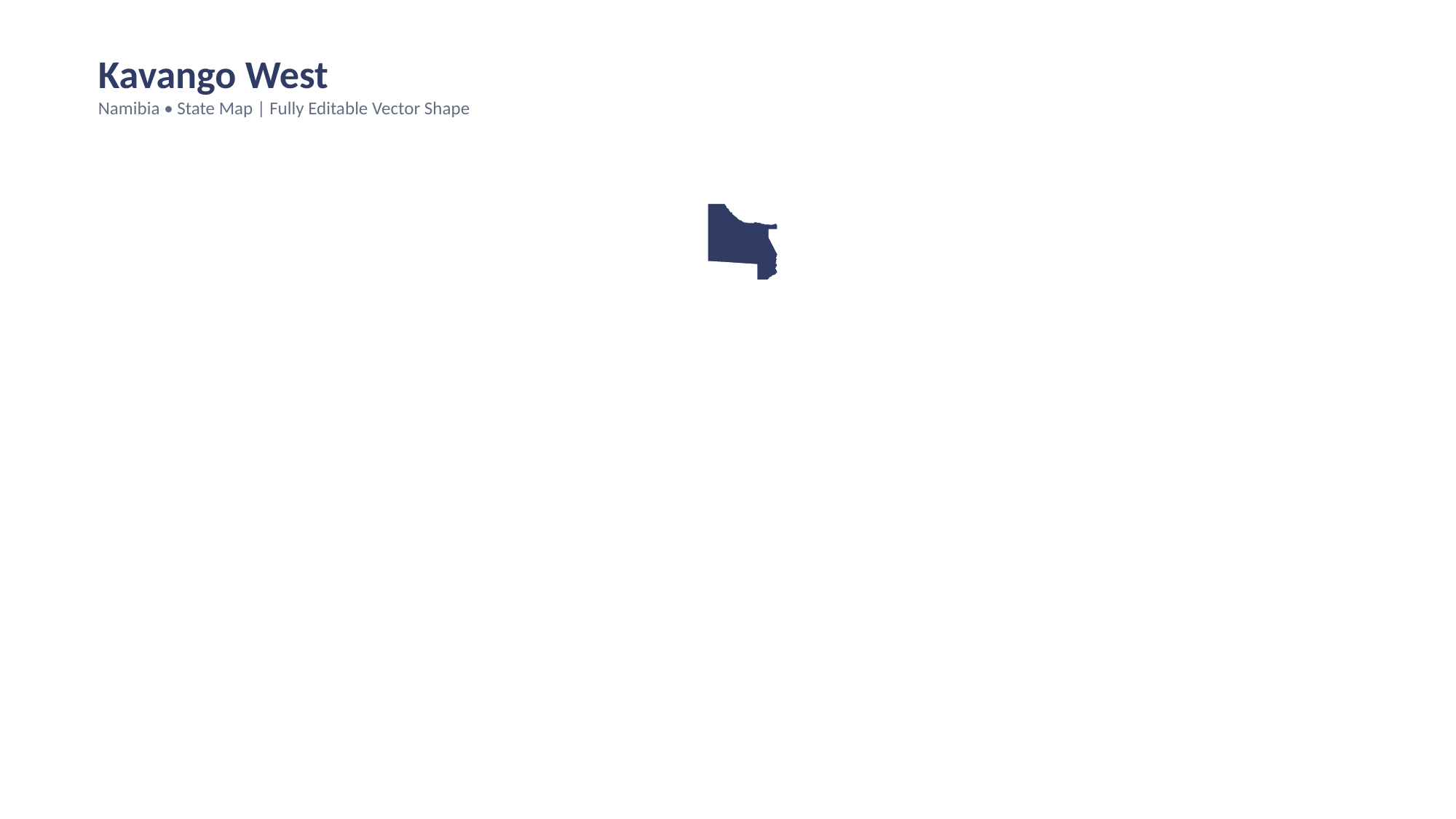

Kavango West
Namibia • State Map | Fully Editable Vector Shape